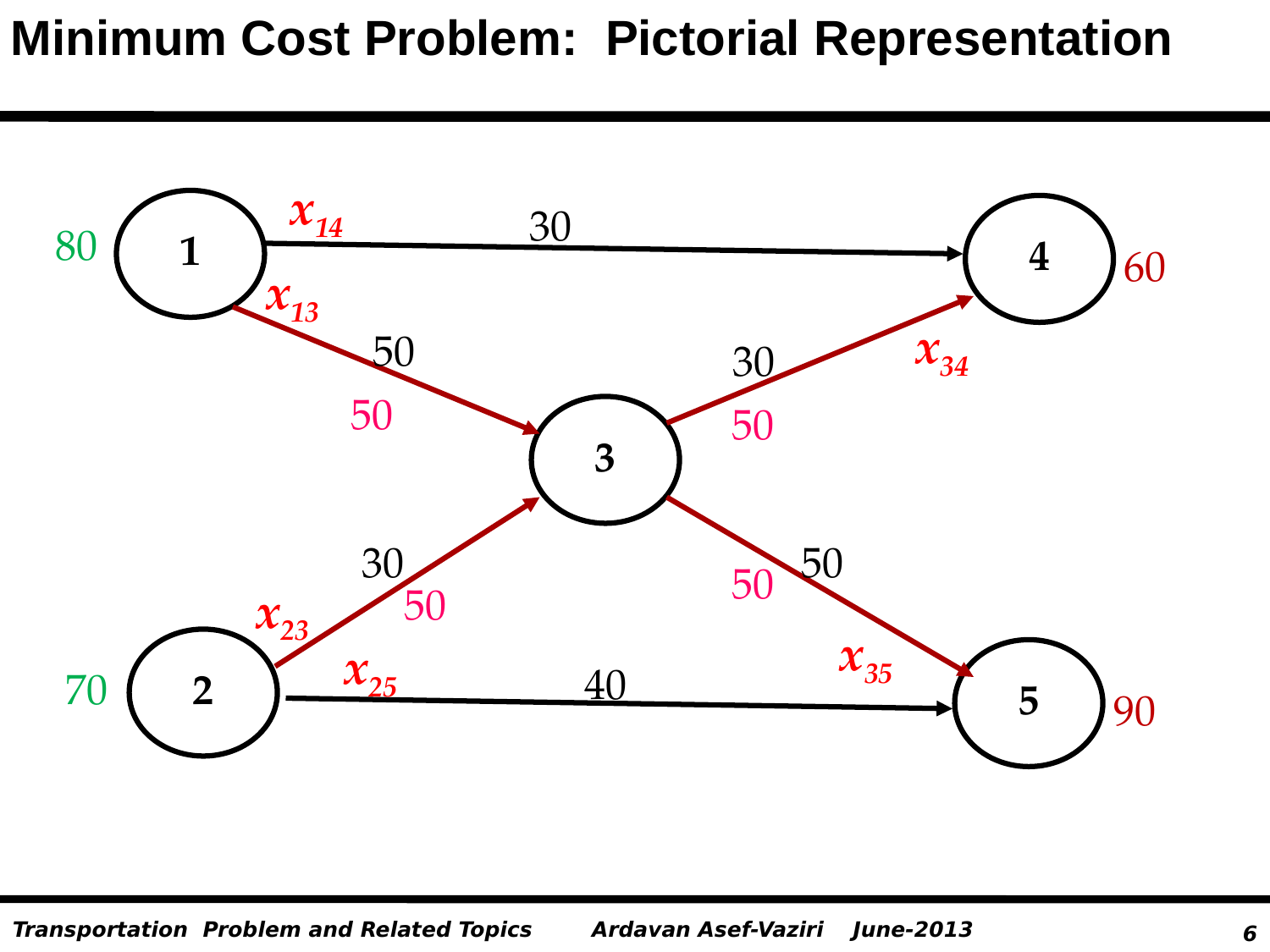

Minimum Cost Problem:  Pictorial Representation

x14
x13
x34
x23
x35
x25

30
50
30
30
50
40

80
70
1
4
60

50
50
50
50

3

2
5
90